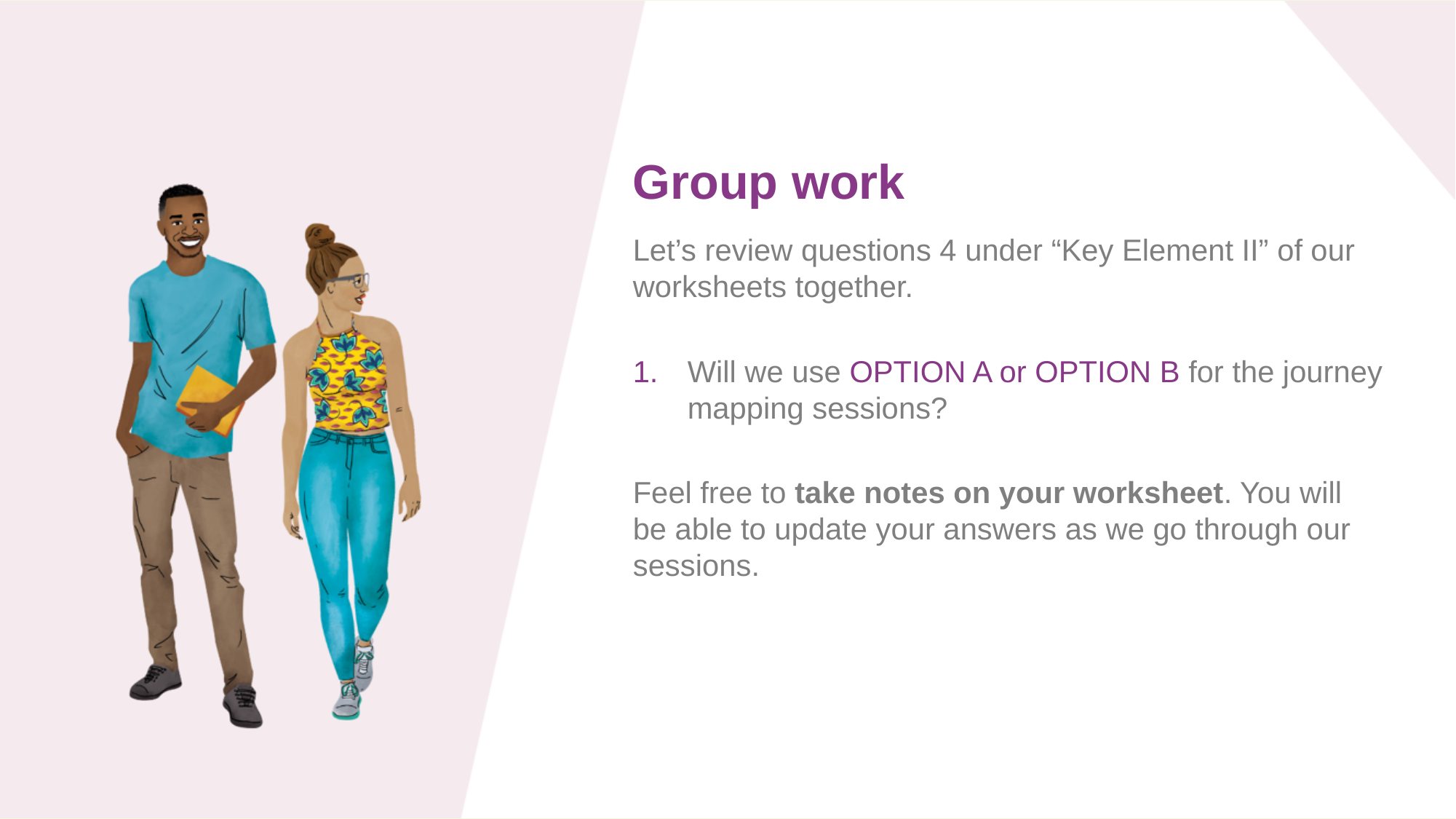

# Group work
Let’s review questions 4 under “Key Element II” of our worksheets together.

Will we use OPTION A or OPTION B for the journey mapping sessions?

Feel free to take notes on your worksheet. You will be able to update your answers as we go through our sessions.